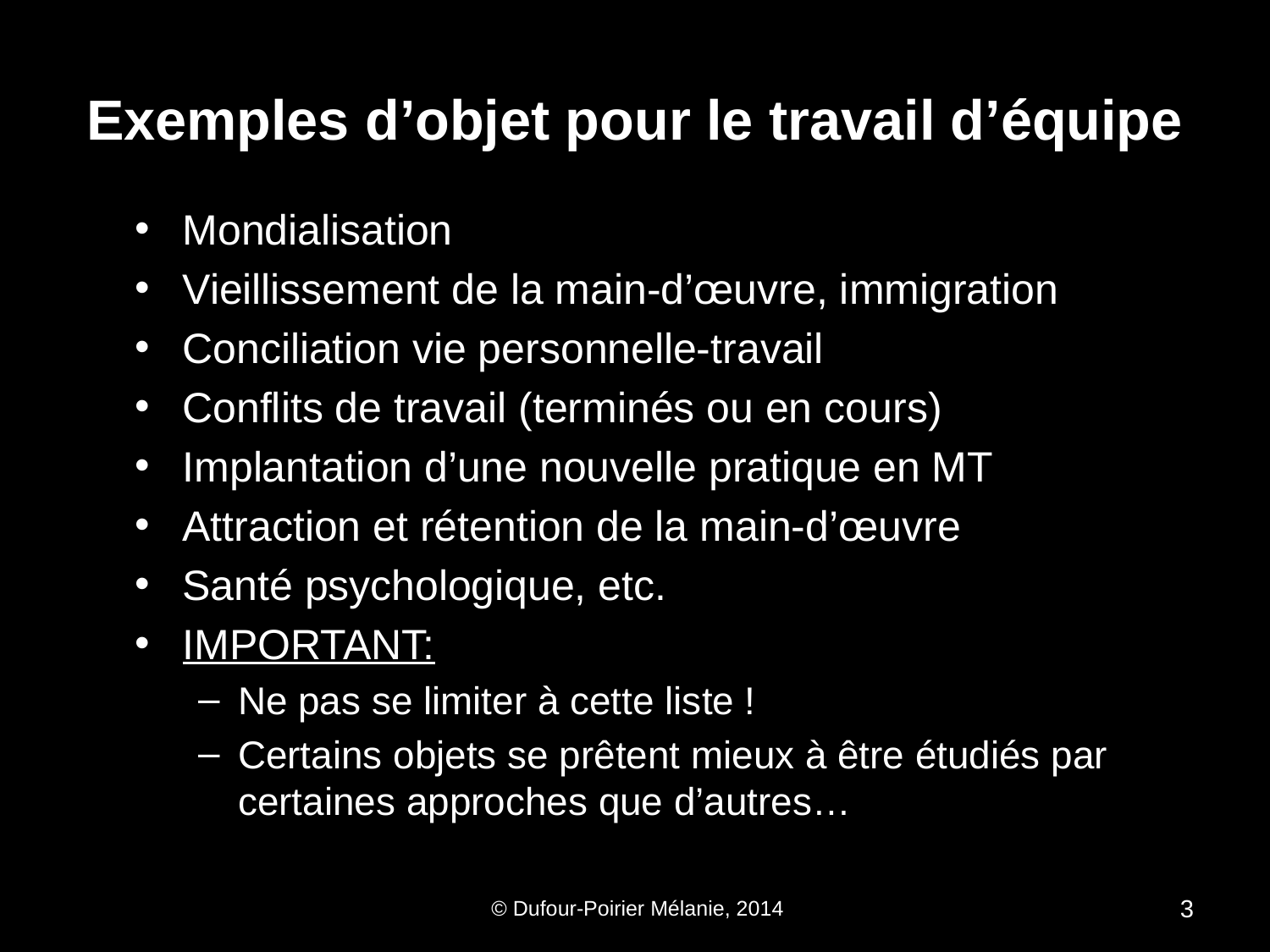

# Exemples d’objet pour le travail d’équipe
Mondialisation
Vieillissement de la main-d’œuvre, immigration
Conciliation vie personnelle-travail
Conflits de travail (terminés ou en cours)
Implantation d’une nouvelle pratique en MT
Attraction et rétention de la main-d’œuvre
Santé psychologique, etc.
IMPORTANT:
Ne pas se limiter à cette liste !
Certains objets se prêtent mieux à être étudiés par certaines approches que d’autres…
 © Dufour-Poirier Mélanie, 2014
3